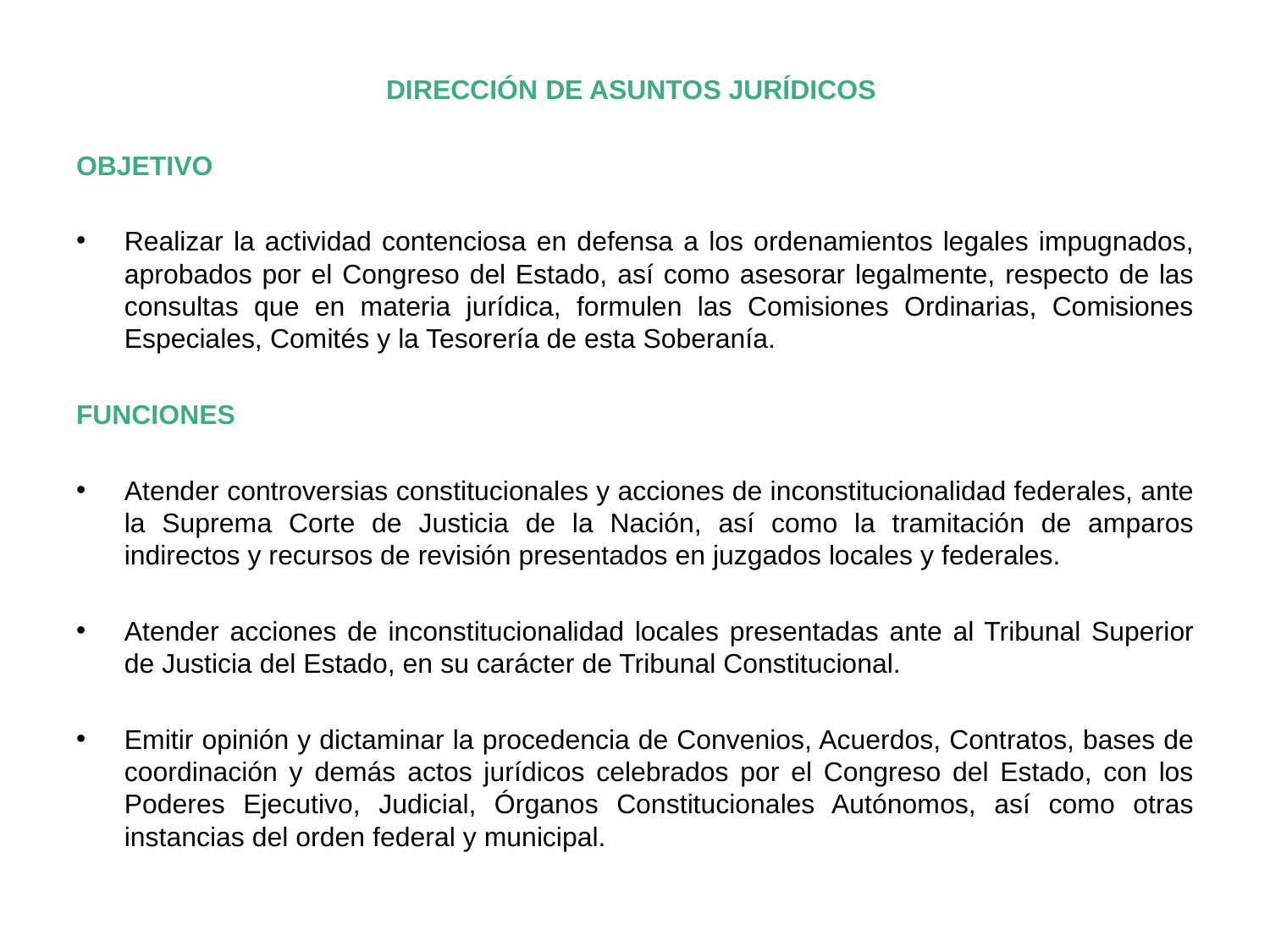

DIRECCIÓN DE ASUNTOS JURÍDICOS

OBJETIVO

Realizar la actividad contenciosa en defensa a los ordenamientos legales impugnados, aprobados por el Congreso del Estado, así como asesorar legalmente, respecto de las consultas que en materia jurídica, formulen las Comisiones Ordinarias, Comisiones Especiales, Comités y la Tesorería de esta Soberanía.

FUNCIONES

Atender controversias constitucionales y acciones de inconstitucionalidad federales, ante la Suprema Corte de Justicia de la Nación, así como la tramitación de amparos indirectos y recursos de revisión presentados en juzgados locales y federales.

Atender acciones de inconstitucionalidad locales presentadas ante al Tribunal Superior de Justicia del Estado, en su carácter de Tribunal Constitucional.

Emitir opinión y dictaminar la procedencia de Convenios, Acuerdos, Contratos, bases de coordinación y demás actos jurídicos celebrados por el Congreso del Estado, con los Poderes Ejecutivo, Judicial, Órganos Constitucionales Autónomos, así como otras instancias del orden federal y municipal.